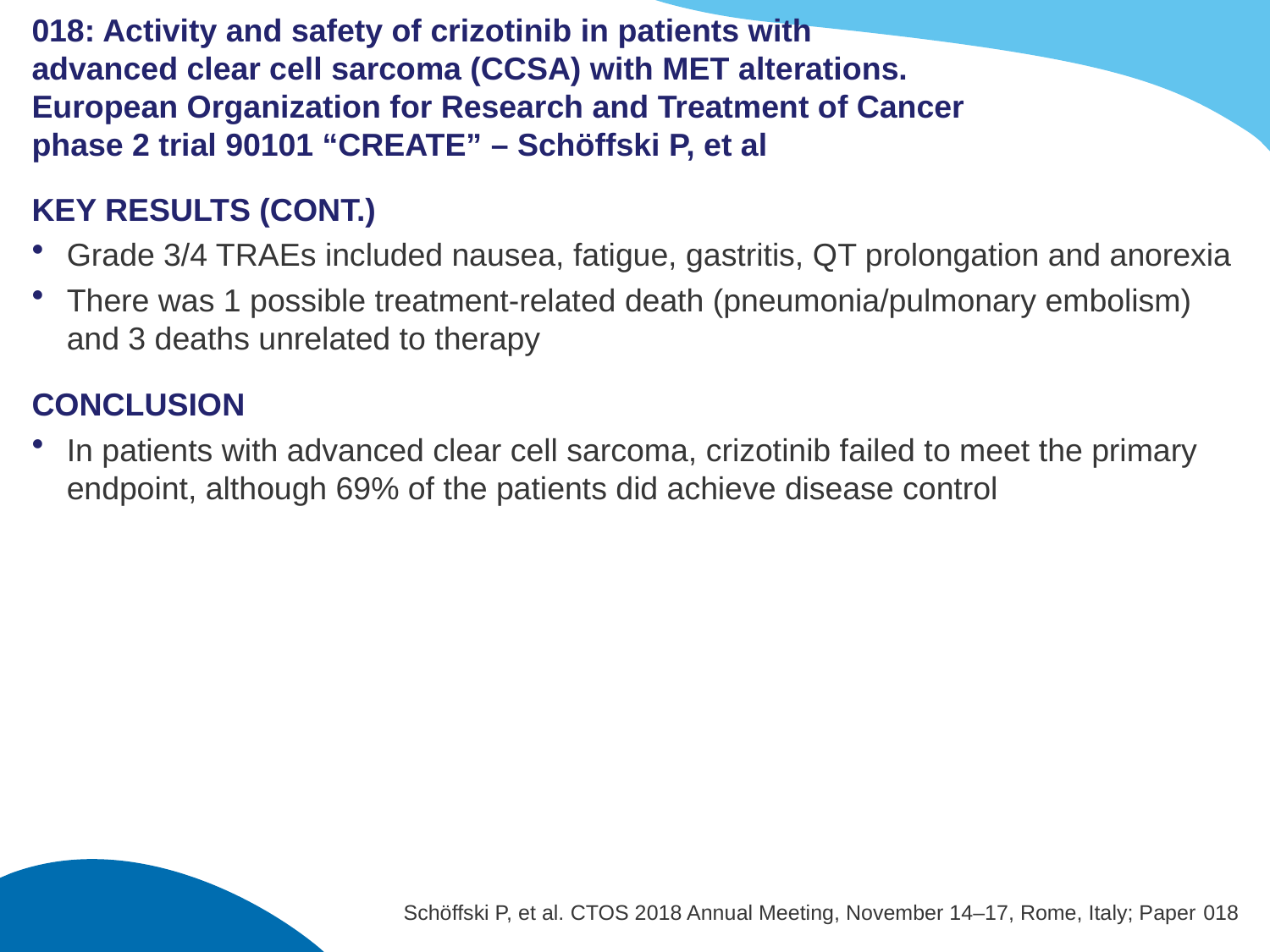

# 018: Activity and safety of crizotinib in patients with advanced clear cell sarcoma (CCSA) with MET alterations. European Organization for Research and Treatment of Cancer phase 2 trial 90101 “CREATE” – Schöffski P, et al
KEY RESULTS (CONT.)
Grade 3/4 TRAEs included nausea, fatigue, gastritis, QT prolongation and anorexia
There was 1 possible treatment-related death (pneumonia/pulmonary embolism) and 3 deaths unrelated to therapy
CONCLUSION
In patients with advanced clear cell sarcoma, crizotinib failed to meet the primary endpoint, although 69% of the patients did achieve disease control
Schöffski P, et al. CTOS 2018 Annual Meeting, November 14–17, Rome, Italy; Paper 018